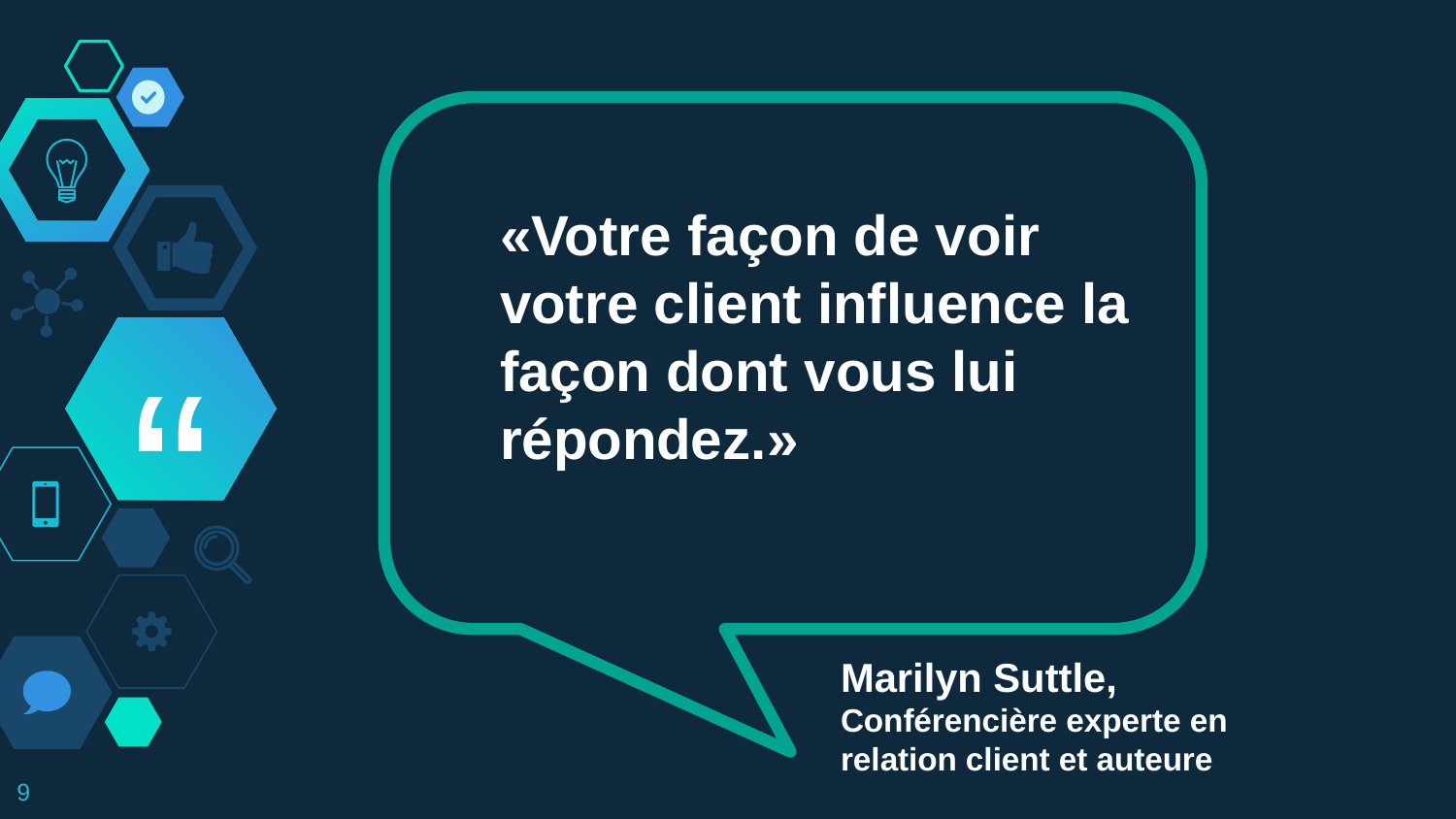

«Votre façon de voir votre client influence la façon dont vous lui répondez.»
Marilyn Suttle,
Conférencière experte en relation client et auteure
9